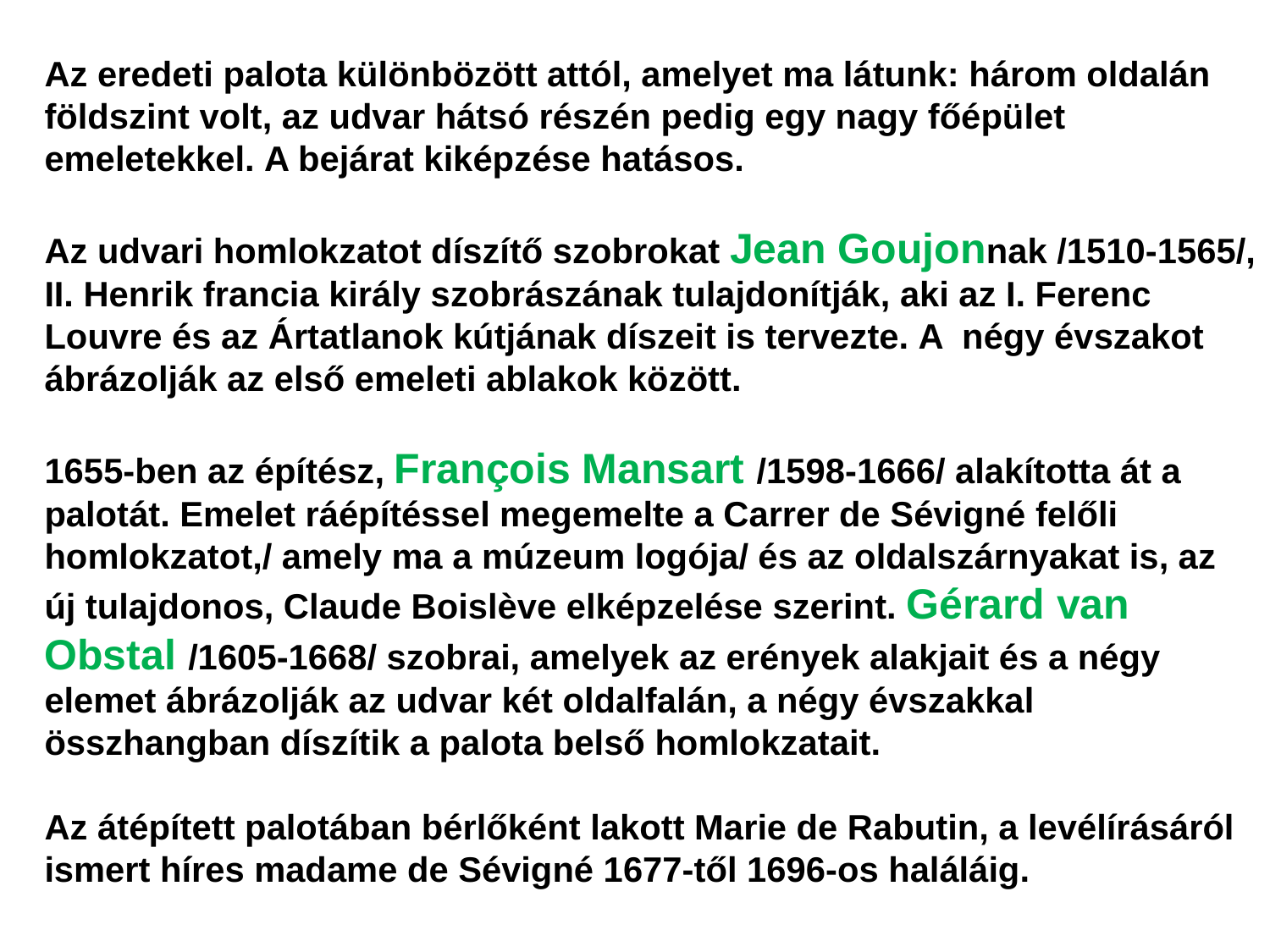

Az eredeti palota különbözött attól, amelyet ma látunk: három oldalán  földszint volt, az udvar hátsó részén pedig egy nagy főépület emeletekkel. A bejárat kiképzése hatásos.

Az udvari homlokzatot díszítő szobrokat Jean Goujonnak /1510-1565/, II. Henrik francia király szobrászának tulajdonítják, aki az I. Ferenc Louvre és az Ártatlanok kútjának díszeit is tervezte. A  négy évszakot  ábrázolják az első emeleti ablakok között.

1655-ben az építész, François Mansart /1598-1666/ alakította át a palotát. Emelet ráépítéssel megemelte a Carrer de Sévigné felőli homlokzatot,/ amely ma a múzeum logója/ és az oldalszárnyakat is, az új tulajdonos, Claude Boislève elképzelése szerint. Gérard van Obstal /1605-1668/ szobrai, amelyek az erények alakjait és a négy elemet ábrázolják az udvar két oldalfalán, a négy évszakkal összhangban díszítik a palota belső homlokzatait.

Az átépített palotában bérlőként lakott Marie de Rabutin, a levélírásáról ismert híres madame de Sévigné 1677-től 1696-os haláláig.